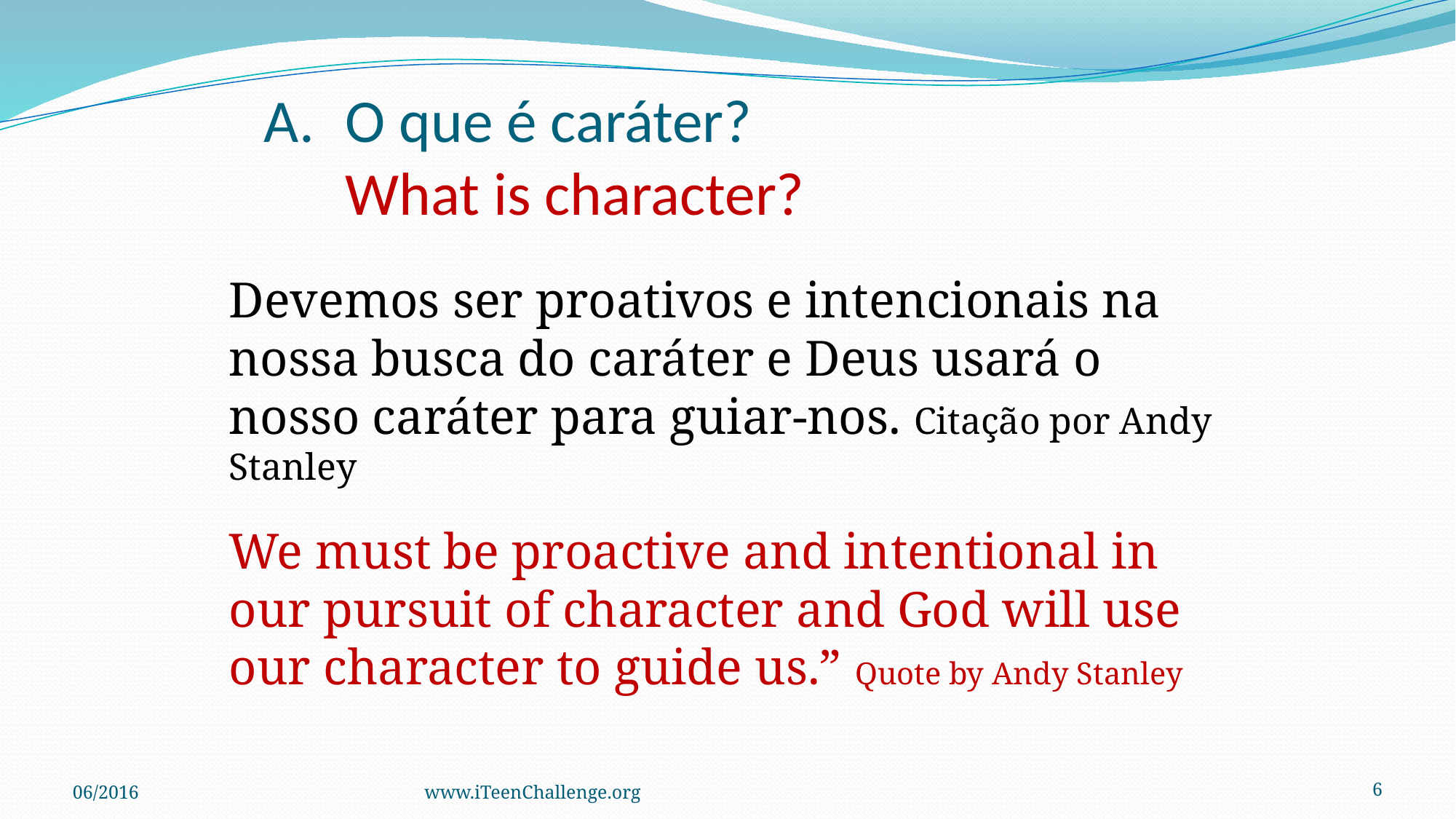

# A.	O que é caráter? What is character?
Devemos ser proativos e intencionais na nossa busca do caráter e Deus usará o nosso caráter para guiar-nos. Citação por Andy Stanley
We must be proactive and intentional in our pursuit of character and God will use our character to guide us.” Quote by Andy Stanley
06/2016
www.iTeenChallenge.org
6